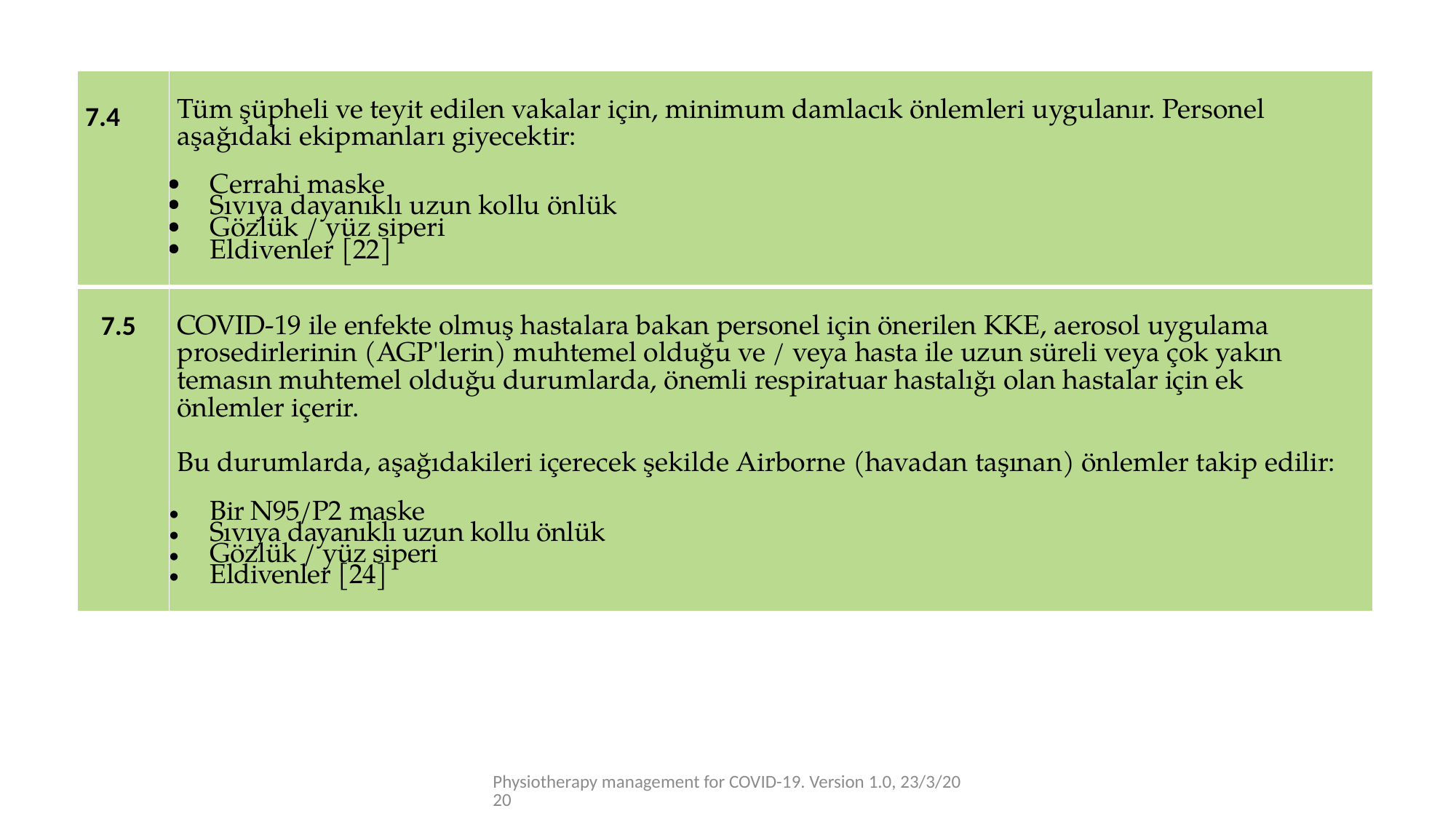

#
| 7.4 | Tüm şüpheli ve teyit edilen vakalar için, minimum damlacık önlemleri uygulanır. Personel aşağıdaki ekipmanları giyecektir: Cerrahi maske Sıvıya dayanıklı uzun kollu önlük Gözlük / yüz siperi Eldivenler [22] |
| --- | --- |
| 7.5 | COVID-19 ile enfekte olmuş hastalara bakan personel için önerilen KKE, aerosol uygulama prosedirlerinin (AGP'lerin) muhtemel olduğu ve / veya hasta ile uzun süreli veya çok yakın temasın muhtemel olduğu durumlarda, önemli respiratuar hastalığı olan hastalar için ek önlemler içerir.   Bu durumlarda, aşağıdakileri içerecek şekilde Airborne (havadan taşınan) önlemler takip edilir: Bir N95/P2 maske Sıvıya dayanıklı uzun kollu önlük Gözlük / yüz siperi Eldivenler [24] |
Physiotherapy management for COVID-19. Version 1.0, 23/3/2020